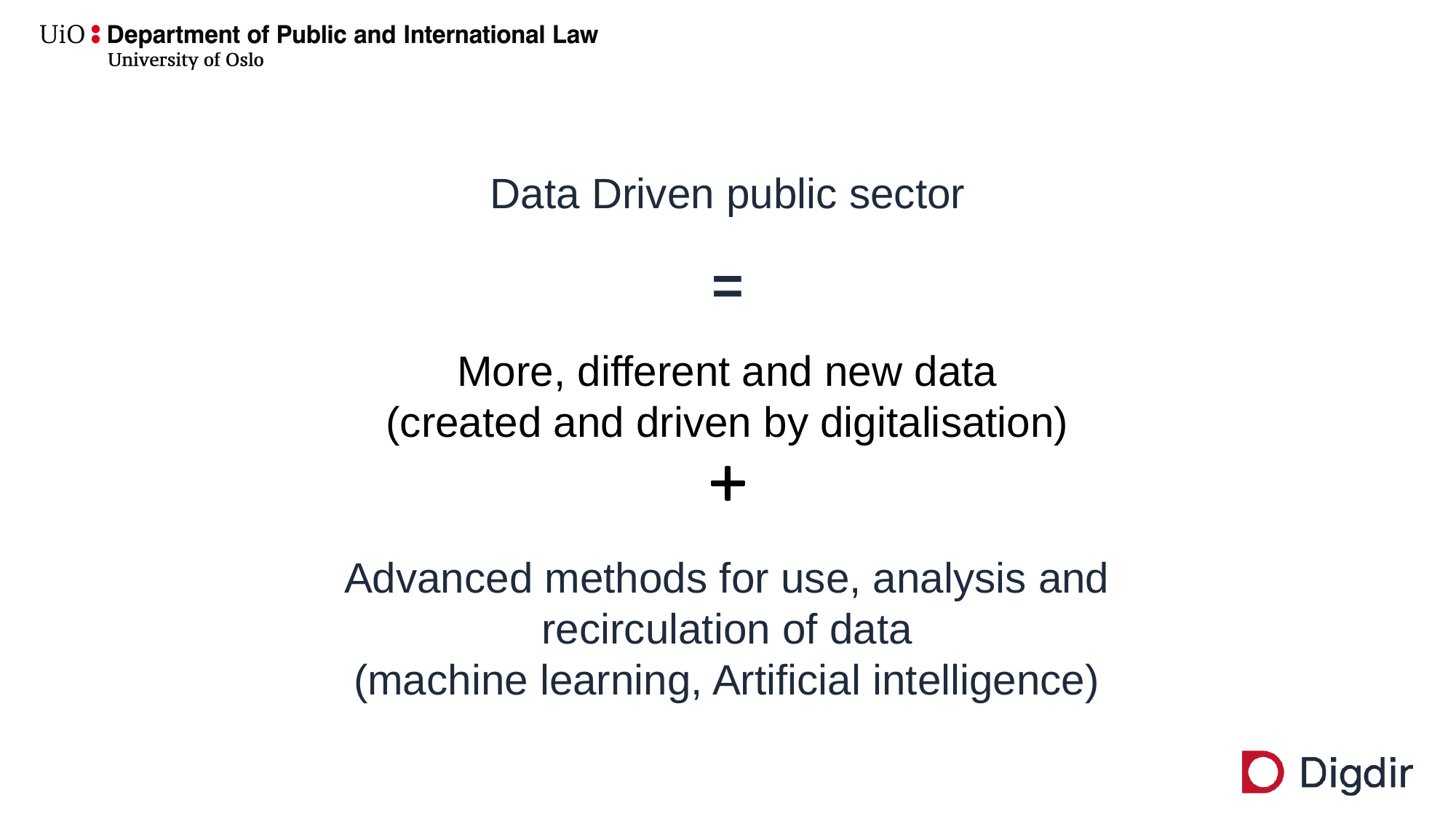

Data Driven public sector
=
More, different and new data
(created and driven by digitalisation)

Advanced methods for use, analysis and recirculation of data
(machine learning, Artificial intelligence)